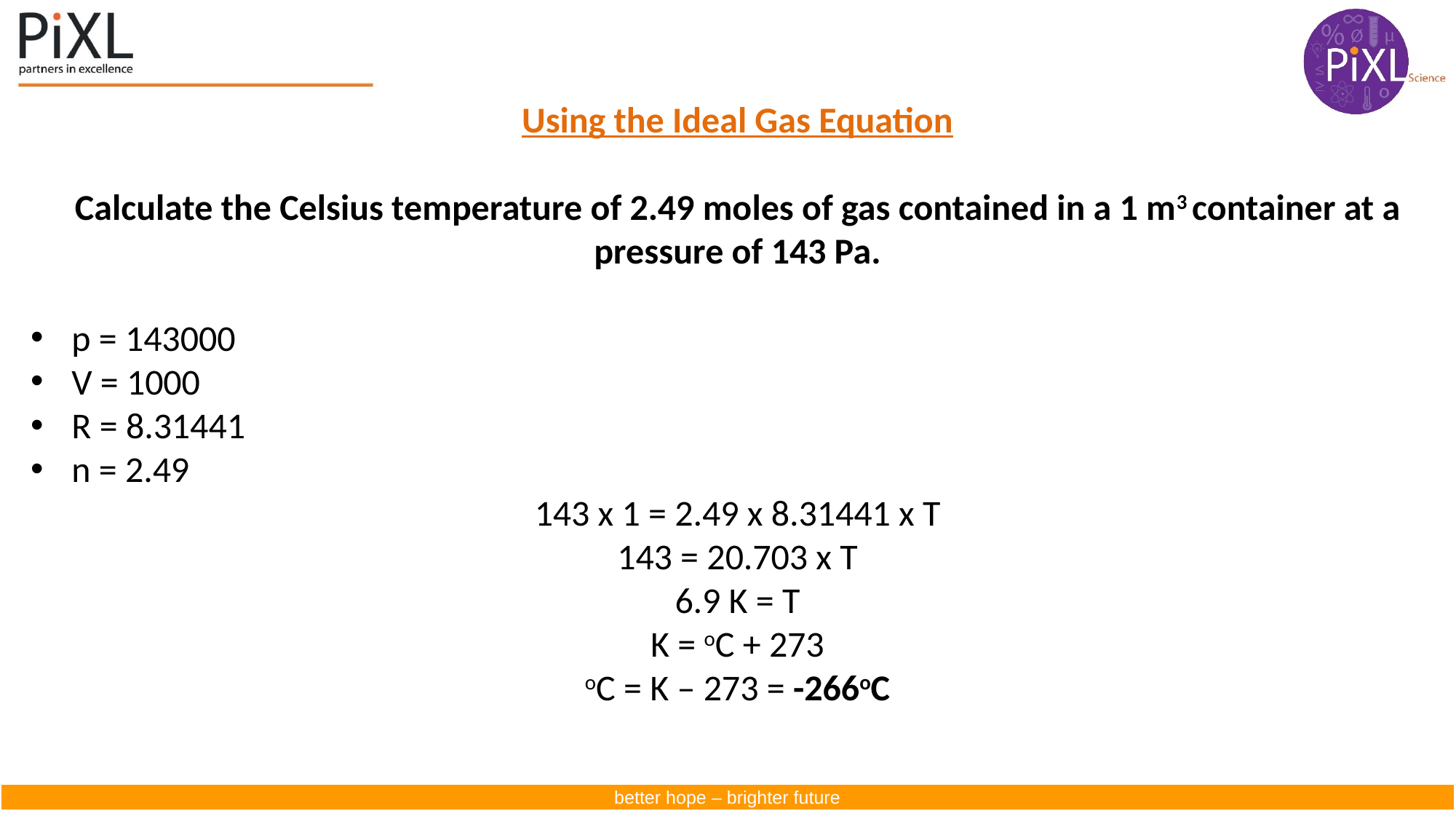

Using the Ideal Gas Equation

Calculate the Celsius temperature of 2.49 moles of gas contained in a 1 m3 container at a pressure of 143 Pa.

p = 143000
V = 1000
R = 8.31441
n = 2.49
143 x 1 = 2.49 x 8.31441 x T
143 = 20.703 x T
6.9 K = T
K = oC + 273
oC = K – 273 = -266oC